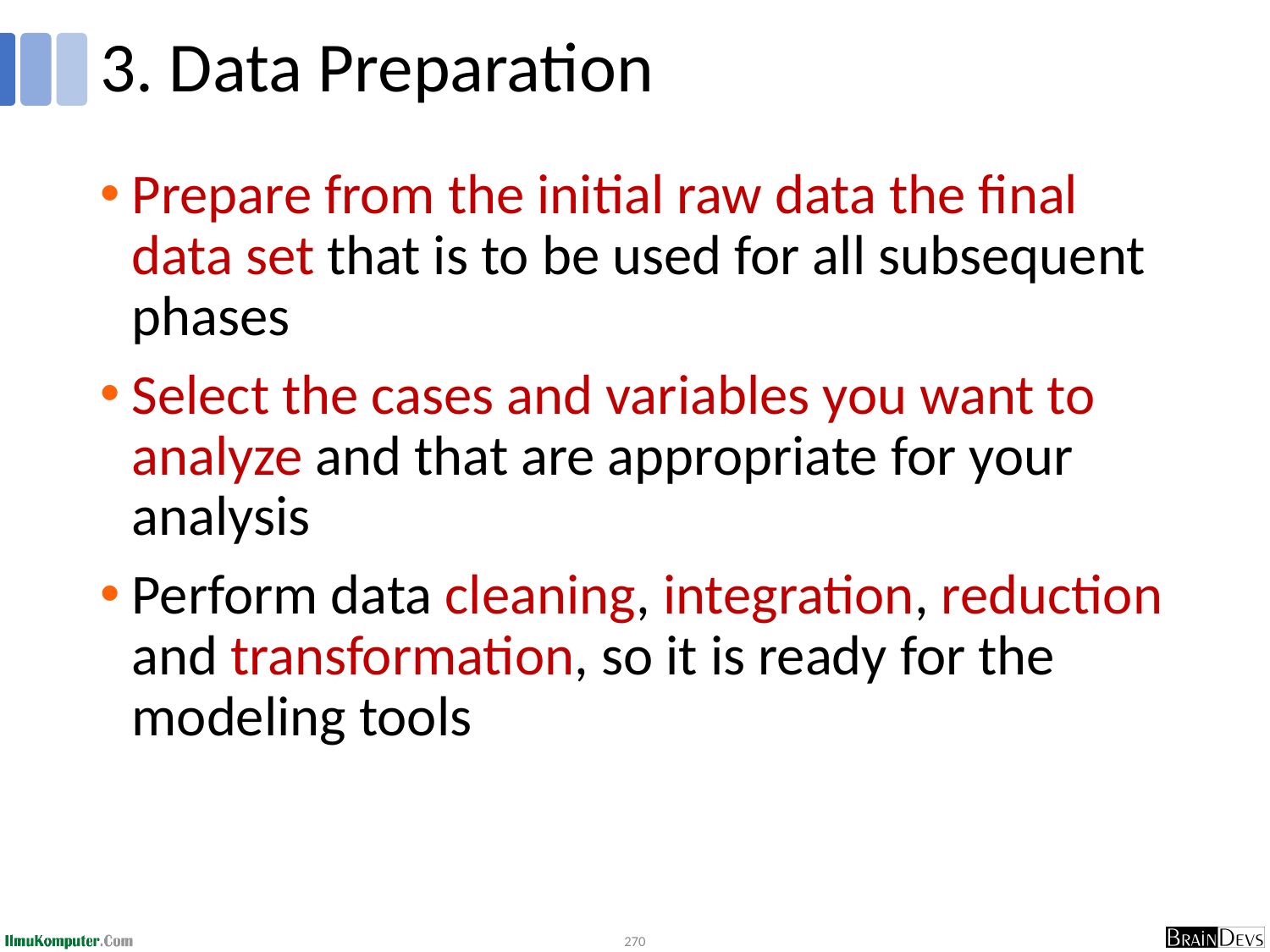

# 3. Data Preparation
Prepare from the initial raw data the final data set that is to be used for all subsequent phases
Select the cases and variables you want to analyze and that are appropriate for your analysis
Perform data cleaning, integration, reduction and transformation, so it is ready for the modeling tools
270